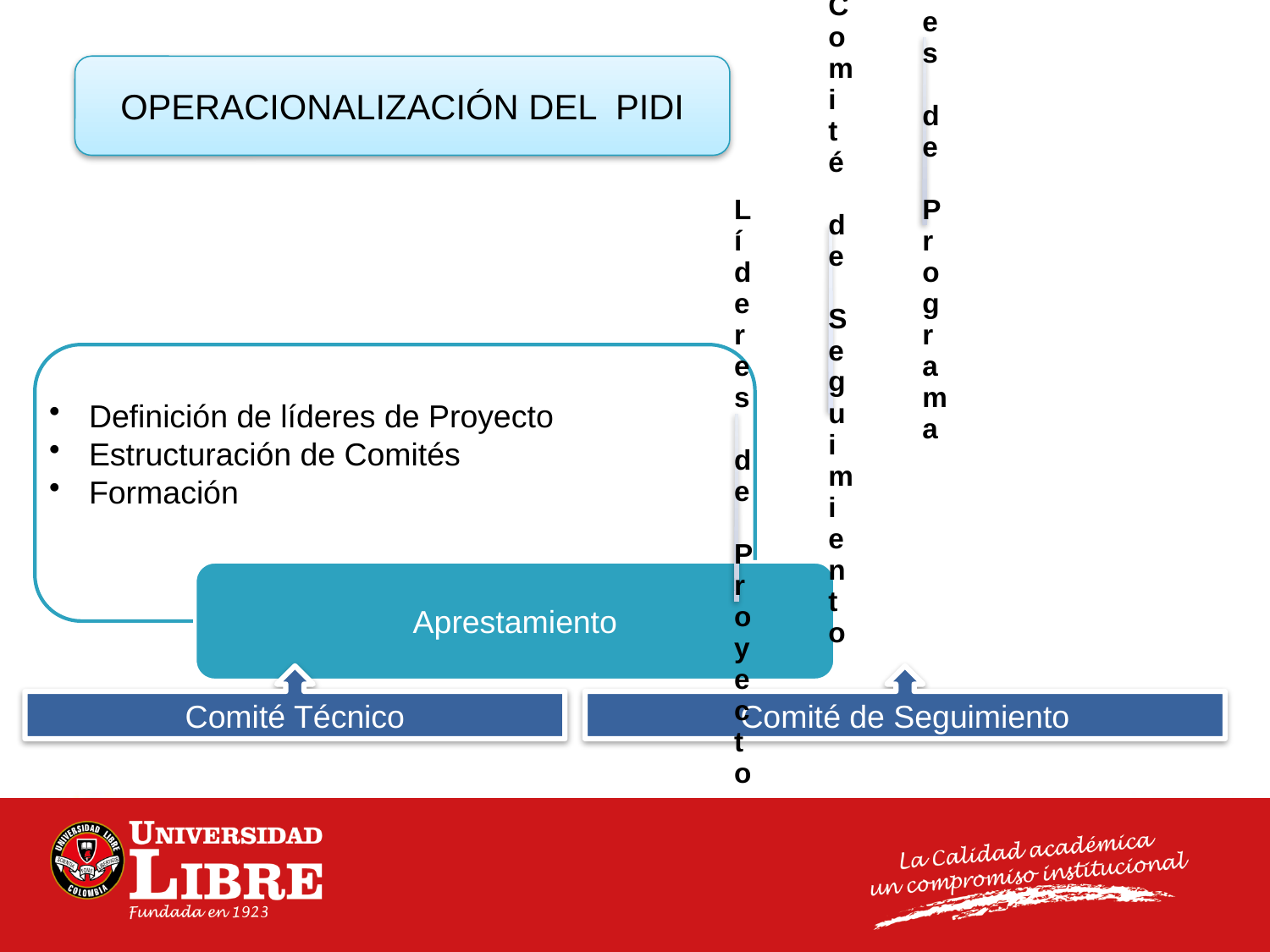

OPERACIONALIZACIÓN DEL  PIDI
Comité de Seguimiento
Líderes de Proyecto
Aprestamiento
Seguimiento
Definición de líderes de Proyecto
Estructuración de Comités
Formación
Comité Técnico
Comité de Seguimiento